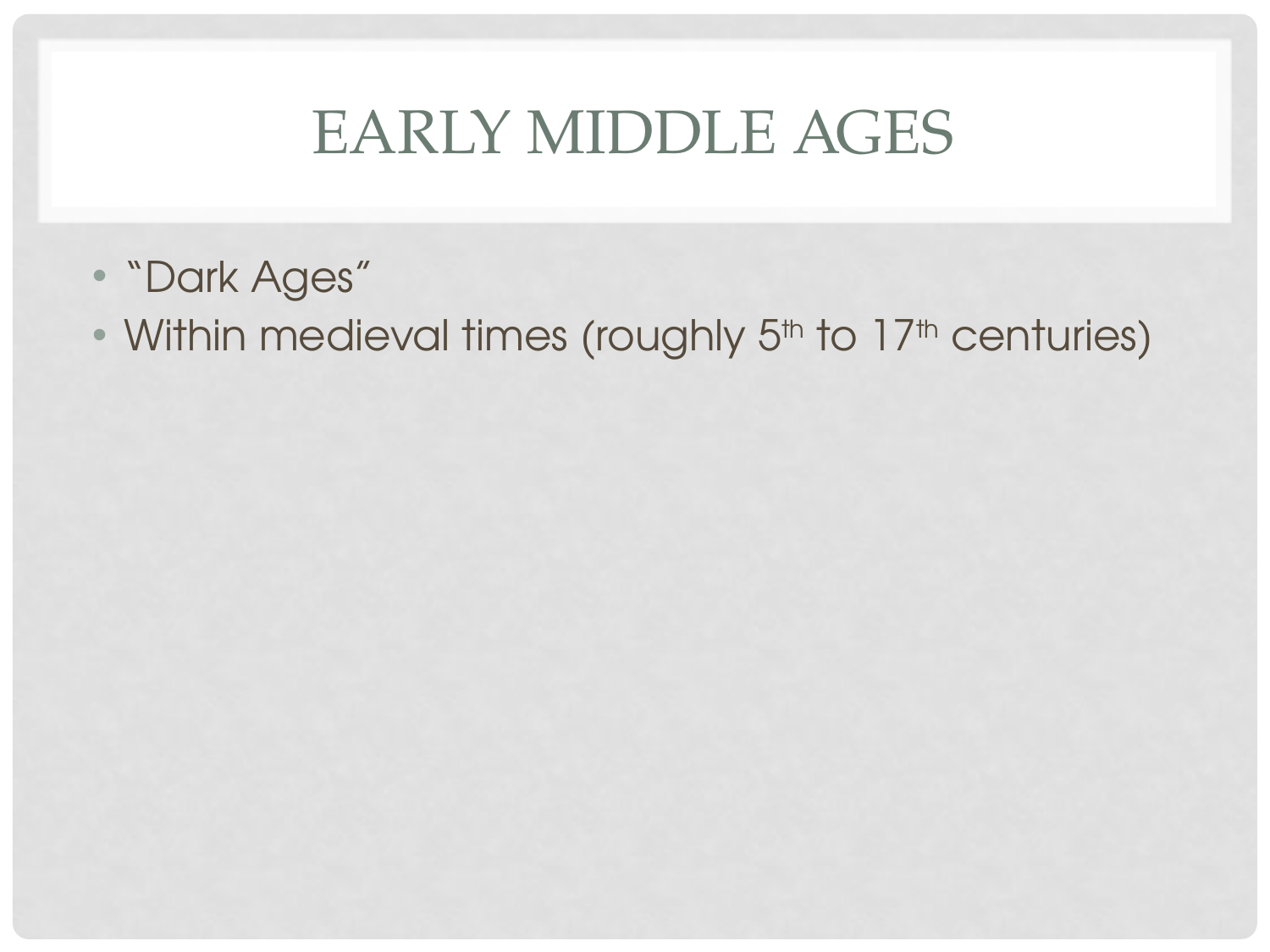

# Early Middle Ages
“Dark Ages”
Within medieval times (roughly 5th to 17th centuries)